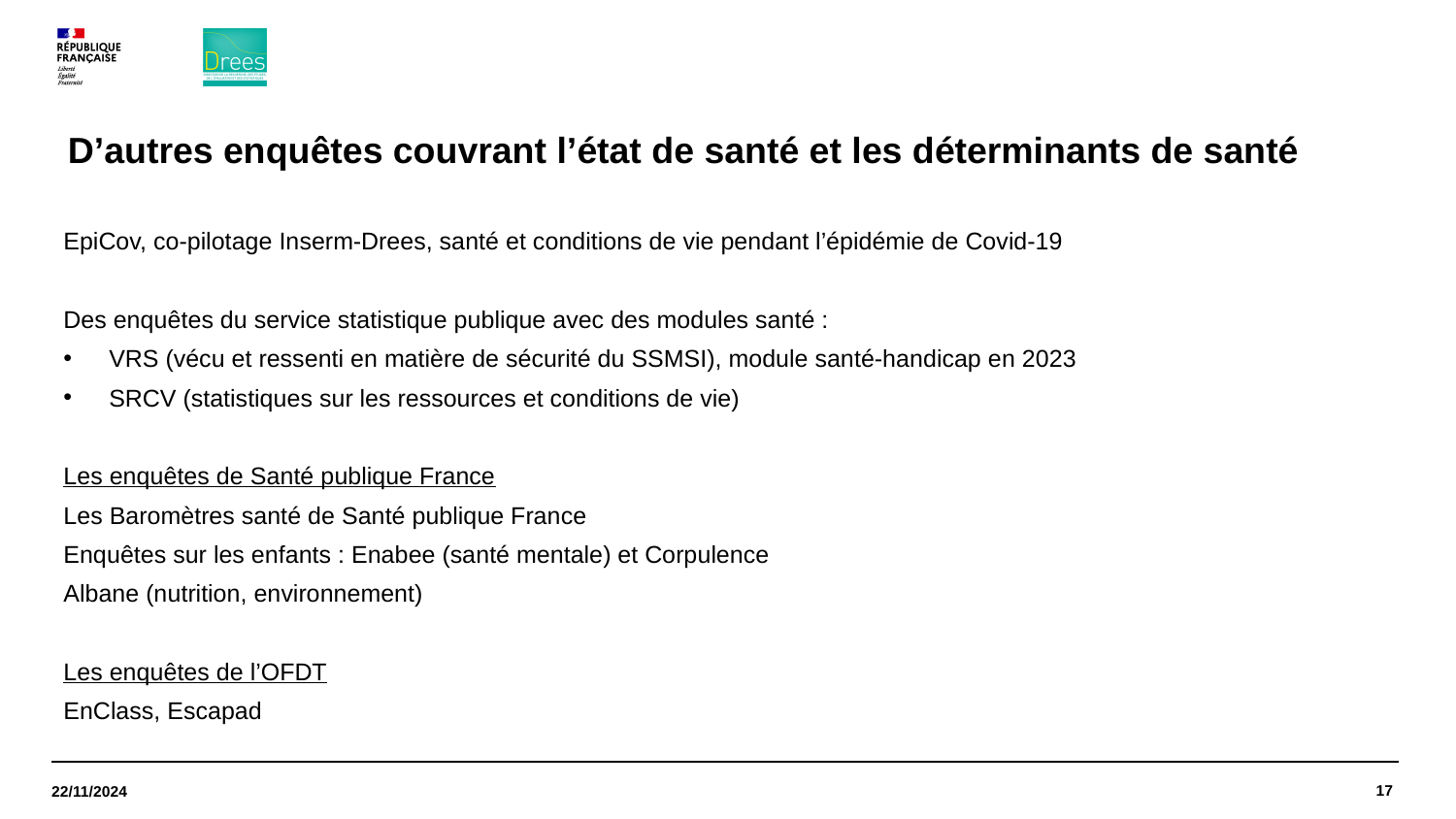

# D’autres enquêtes couvrant l’état de santé et les déterminants de santé
EpiCov, co-pilotage Inserm-Drees, santé et conditions de vie pendant l’épidémie de Covid-19

Des enquêtes du service statistique publique avec des modules santé :
VRS (vécu et ressenti en matière de sécurité du SSMSI), module santé-handicap en 2023
SRCV (statistiques sur les ressources et conditions de vie)

Les enquêtes de Santé publique France
Les Baromètres santé de Santé publique France
Enquêtes sur les enfants : Enabee (santé mentale) et Corpulence
Albane (nutrition, environnement)

Les enquêtes de l’OFDT
EnClass, Escapad

17
22/11/2024